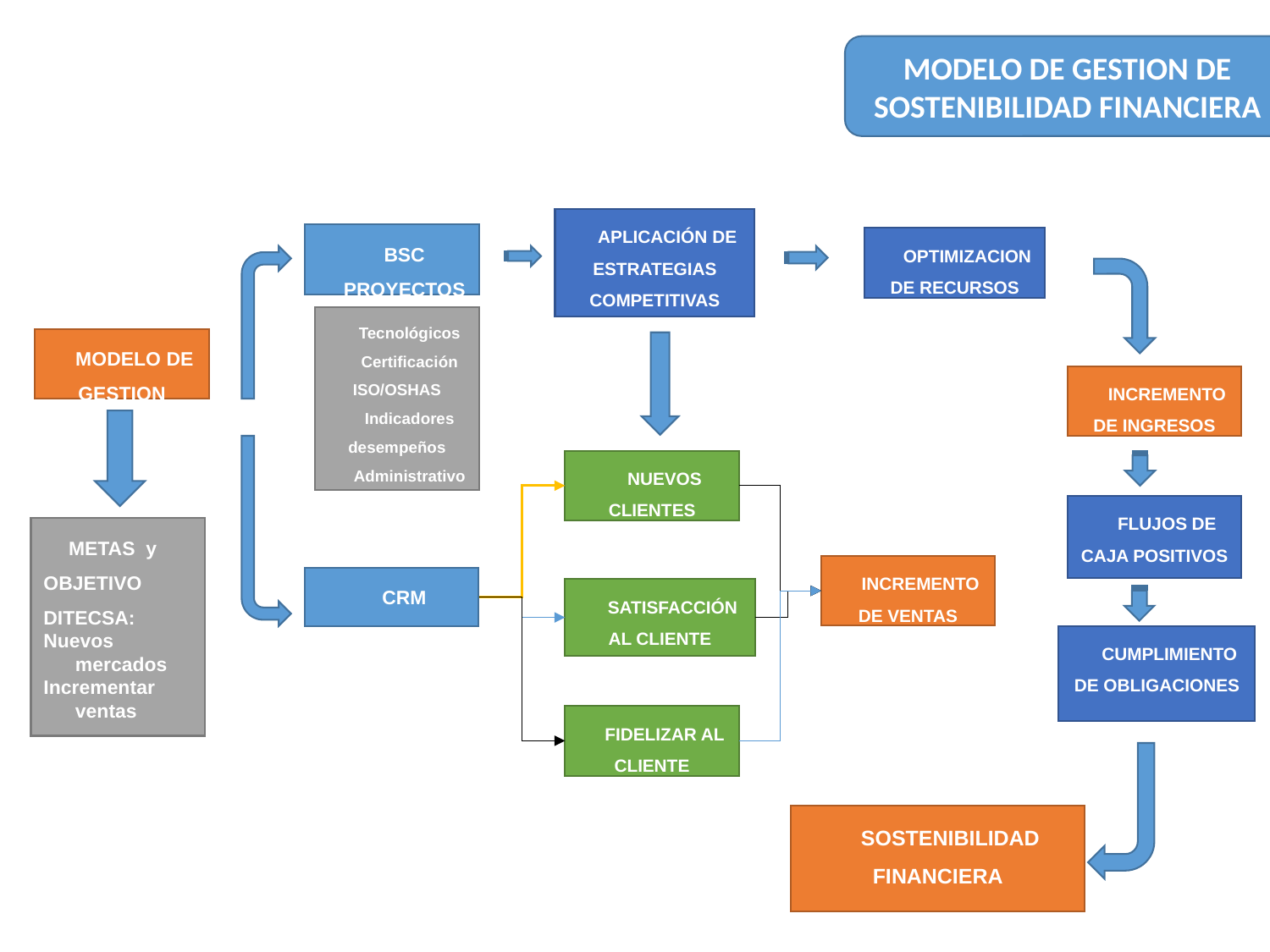

MODELO DE GESTION DE SOSTENIBILIDAD FINANCIERA

APLICACIÓN DE ESTRATEGIAS COMPETITIVAS
BSC
PROYECTOS
OPTIMIZACION DE RECURSOS COMPETITIVAS

Tecnológicos
Certificación ISO/OSHAS
Indicadores desempeños
Administrativos
MODELO DE GESTION

INCREMENTO DE INGRESOS

NUEVOS CLIENTES CLIENTE

FLUJOS DE CAJA POSITIVOS
METAS  y OBJETIVO DITECSA:
Nuevos mercados
Incrementar ventas
INCREMENTO DE VENTAS
CRM
SATISFACCIÓN AL CLIENTE

CUMPLIMIENTO DE OBLIGACIONES
FIDELIZAR AL CLIENTE

SOSTENIBILIDAD FINANCIERA